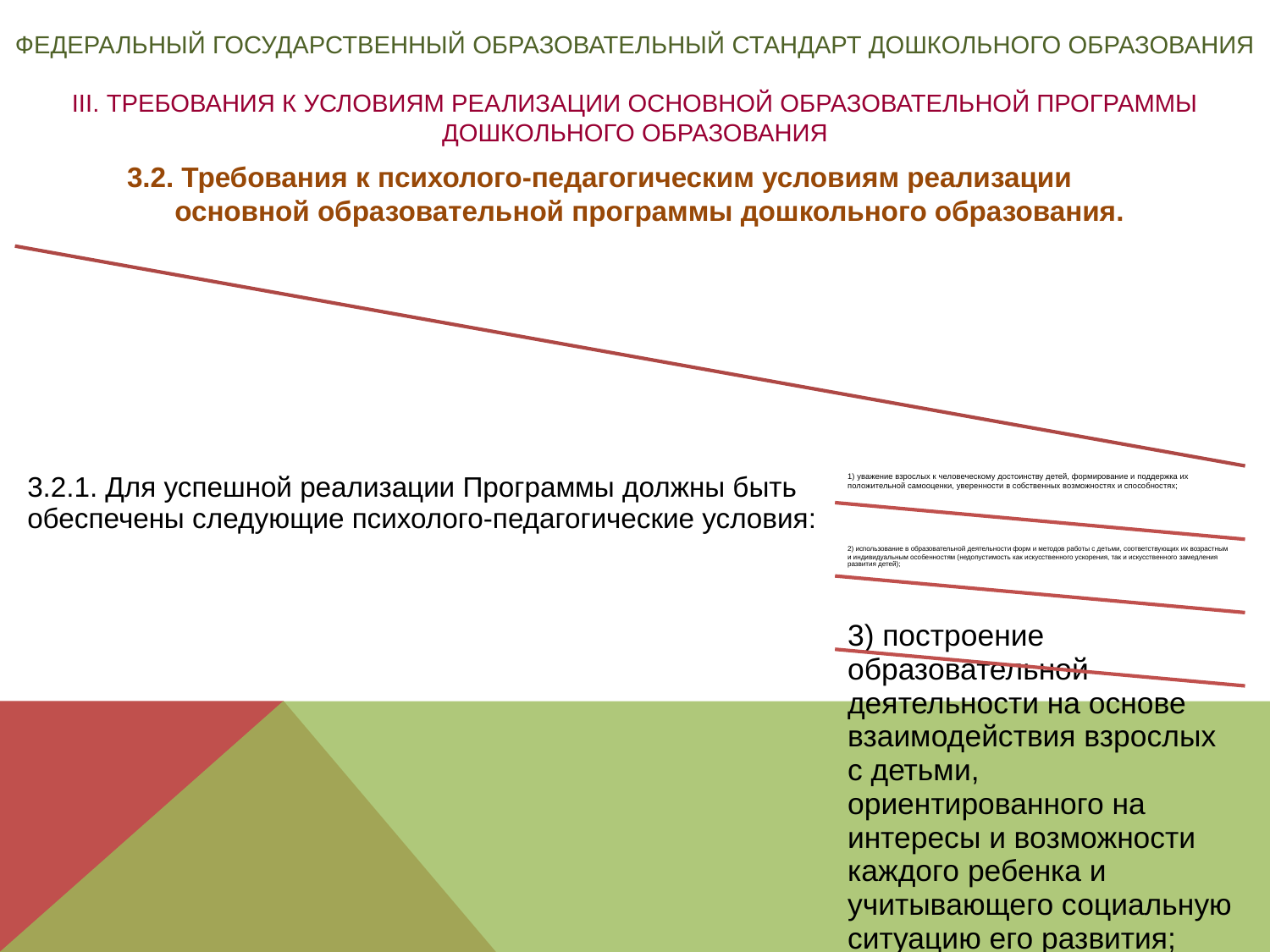

# Федеральный государственный образовательный стандарт дошкольного образования III. Требования к условиям реализации основной образовательной программы дошкольного образования
3.2. Требования к психолого-педагогическим условиям реализации основной образовательной программы дошкольного образования.

3.2.1. Для успешной реализации Программы должны быть обеспечены следующие психолого-педагогические условия:
1) уважение взрослых к человеческому достоинству детей, формирование и поддержка их положительной самооценки, уверенности в собственных возможностях и способностях;
2) использование в образовательной деятельности форм и методов работы с детьми, соответствующих их возрастным и индивидуальным особенностям (недопустимость как искусственного ускорения, так и искусственного замедления развития детей);
3) построение образовательной деятельности на основе взаимодействия взрослых с детьми, ориентированного на интересы и возможности каждого ребенка и учитывающего социальную ситуацию его развития;